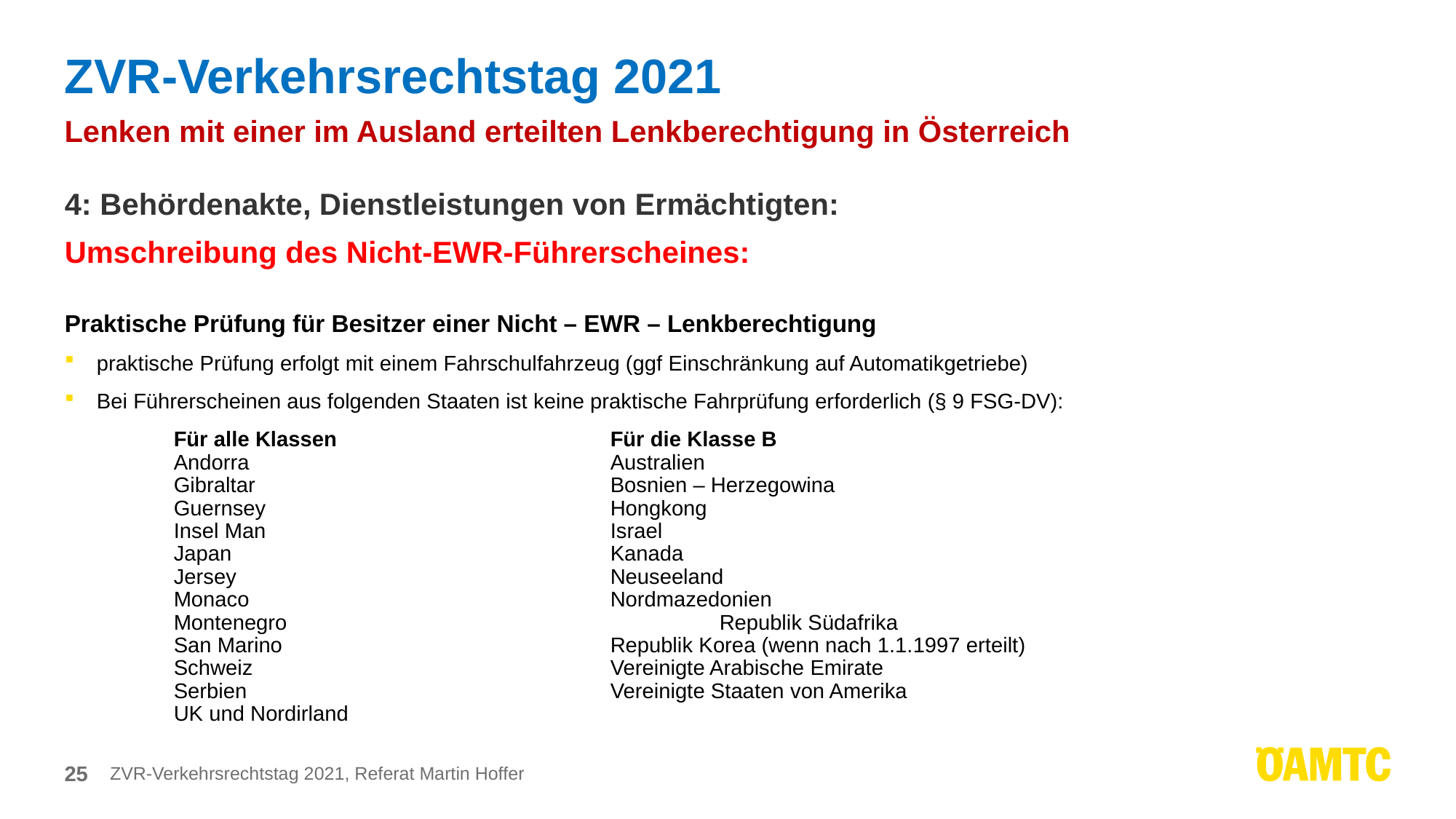

# ZVR-Verkehrsrechtstag 2021
Lenken mit einer im Ausland erteilten Lenkberechtigung in Österreich
4: Behördenakte, Dienstleistungen von Ermächtigten:
Umschreibung des Nicht-EWR-Führerscheines:
Praktische Prüfung für Besitzer einer Nicht – EWR – Lenkberechtigung
praktische Prüfung erfolgt mit einem Fahrschulfahrzeug (ggf Einschränkung auf Automatikgetriebe)
Bei Führerscheinen aus folgenden Staaten ist keine praktische Fahrprüfung erforderlich (§ 9 FSG-DV):
	Für alle Klassen  			Für die Klasse B
	Andorra				Australien
	Gibraltar				Bosnien – Herzegowina
	Guernsey				Hongkong
	Insel Man				Israel
	Japan				Kanada
	Jersey				Neuseeland
	Monaco				Nordmazedonien
	Montenegro				Republik Südafrika
	San Marino				Republik Korea (wenn nach 1.1.1997 erteilt)
	Schweiz				Vereinigte Arabische Emirate
	Serbien				Vereinigte Staaten von Amerika
	UK und Nordirland

25
ZVR-Verkehrsrechtstag 2021, Referat Martin Hoffer